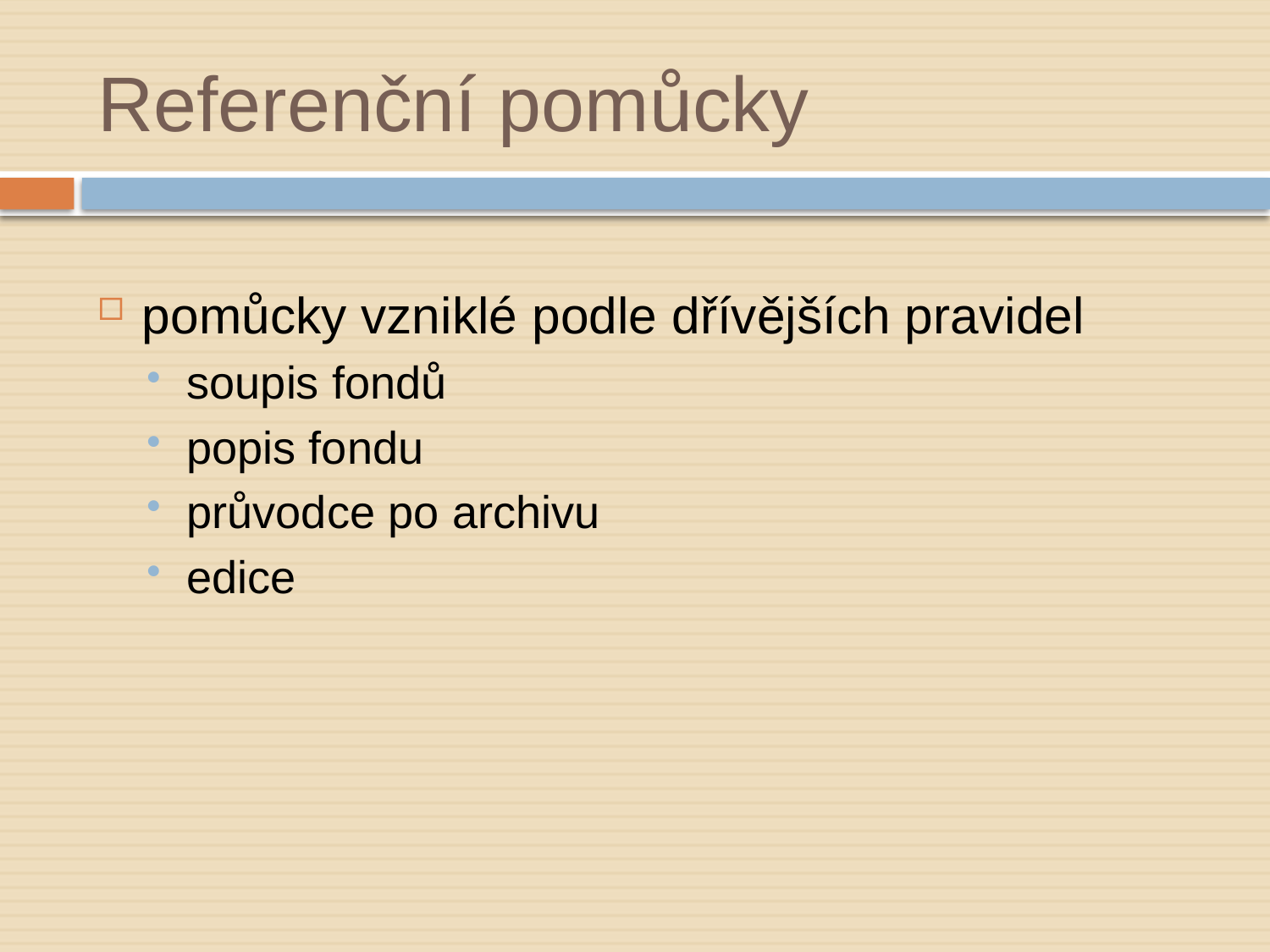

# Referenční pomůcky
pomůcky vzniklé podle dřívějších pravidel
soupis fondů
popis fondu
průvodce po archivu
edice